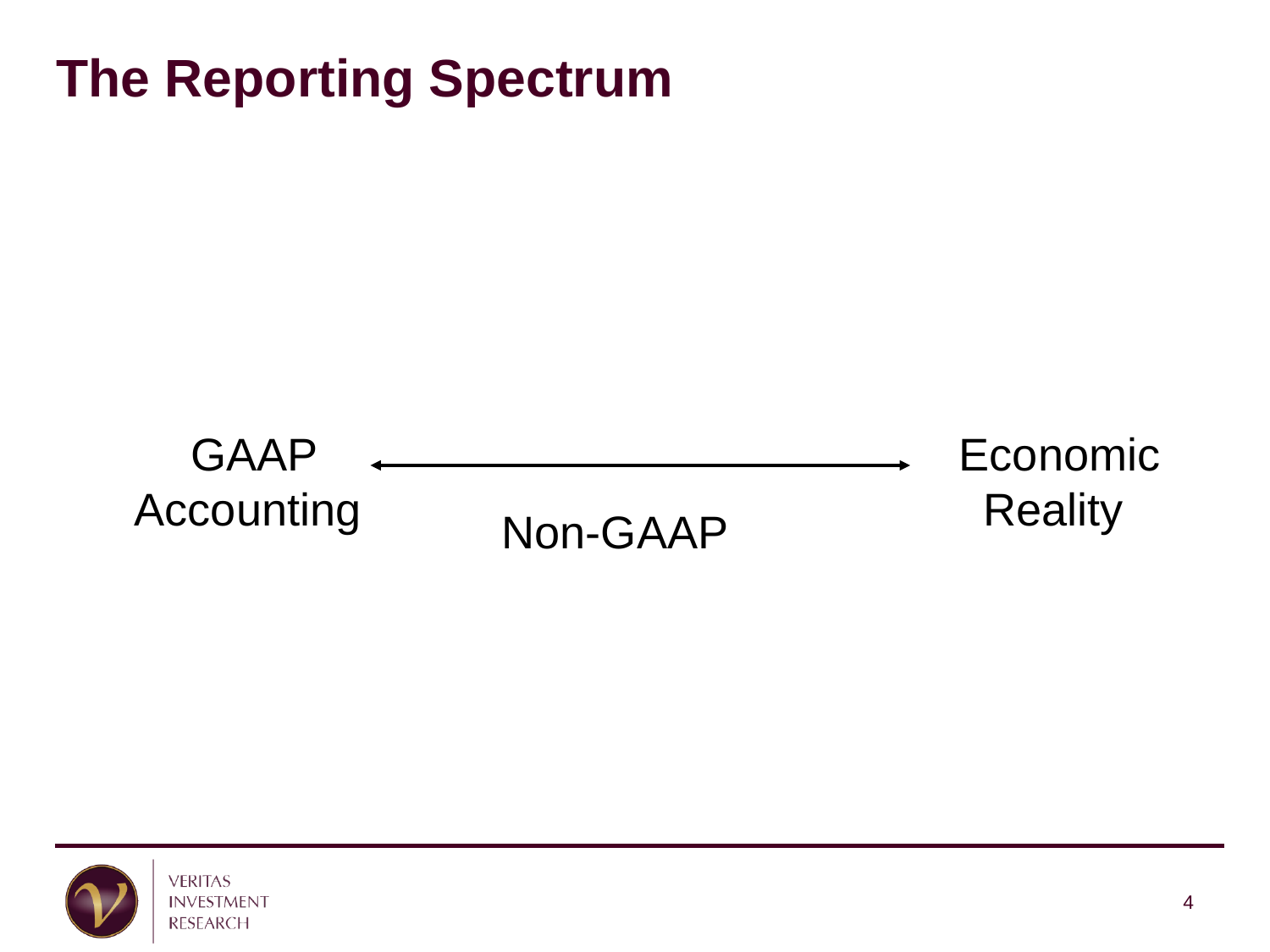

# The Reporting Spectrum
GAAP Accounting
Economic Reality
Non-GAAP
4